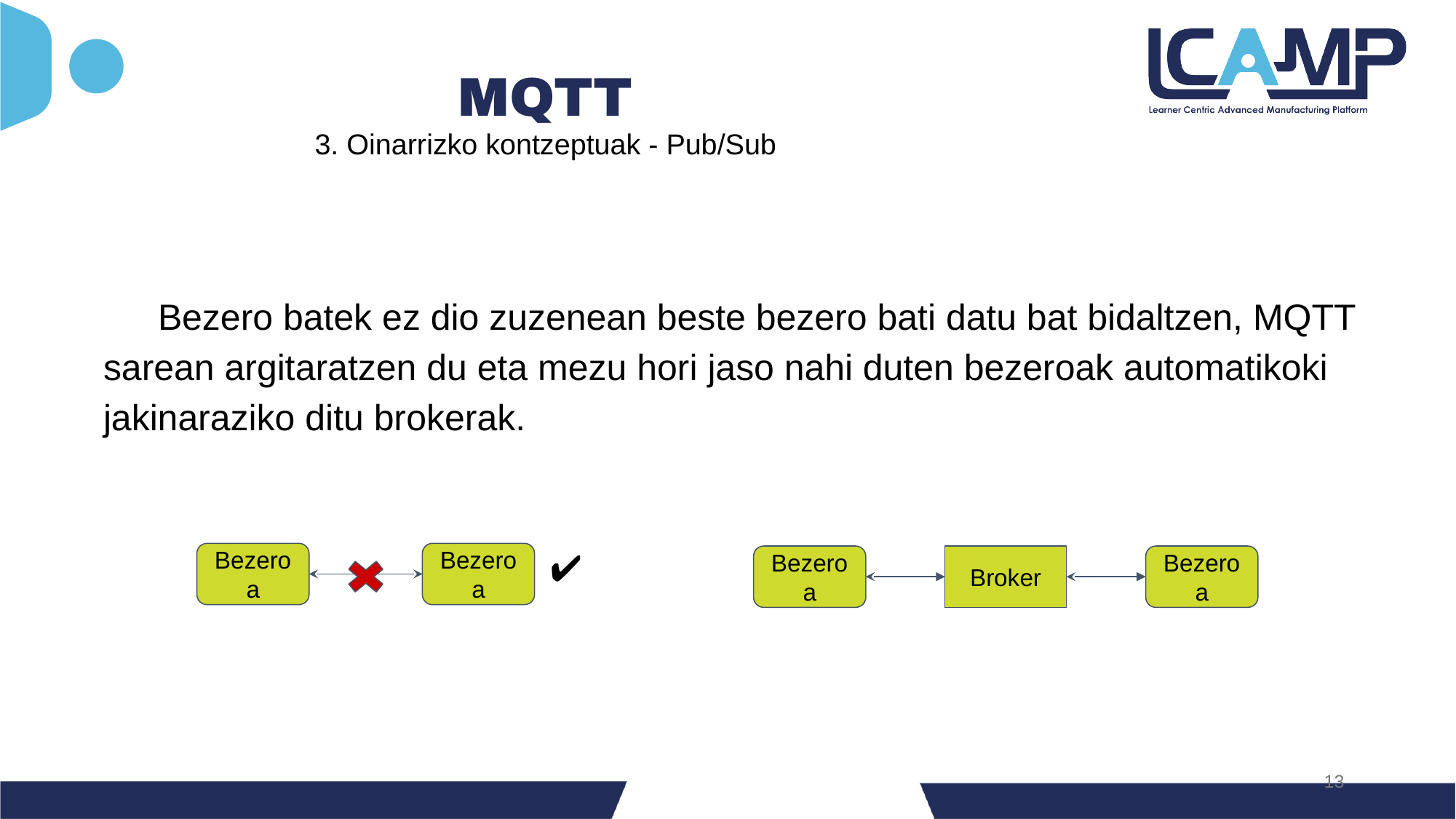

MQTT
3. Oinarrizko kontzeptuak - Pub/Sub
Bezero batek ez dio zuzenean beste bezero bati datu bat bidaltzen, MQTT sarean argitaratzen du eta mezu hori jaso nahi duten bezeroak automatikoki jakinaraziko ditu brokerak.

															 ✔️

Bezeroa
Bezeroa
Bezeroa
Broker
Bezeroa

13